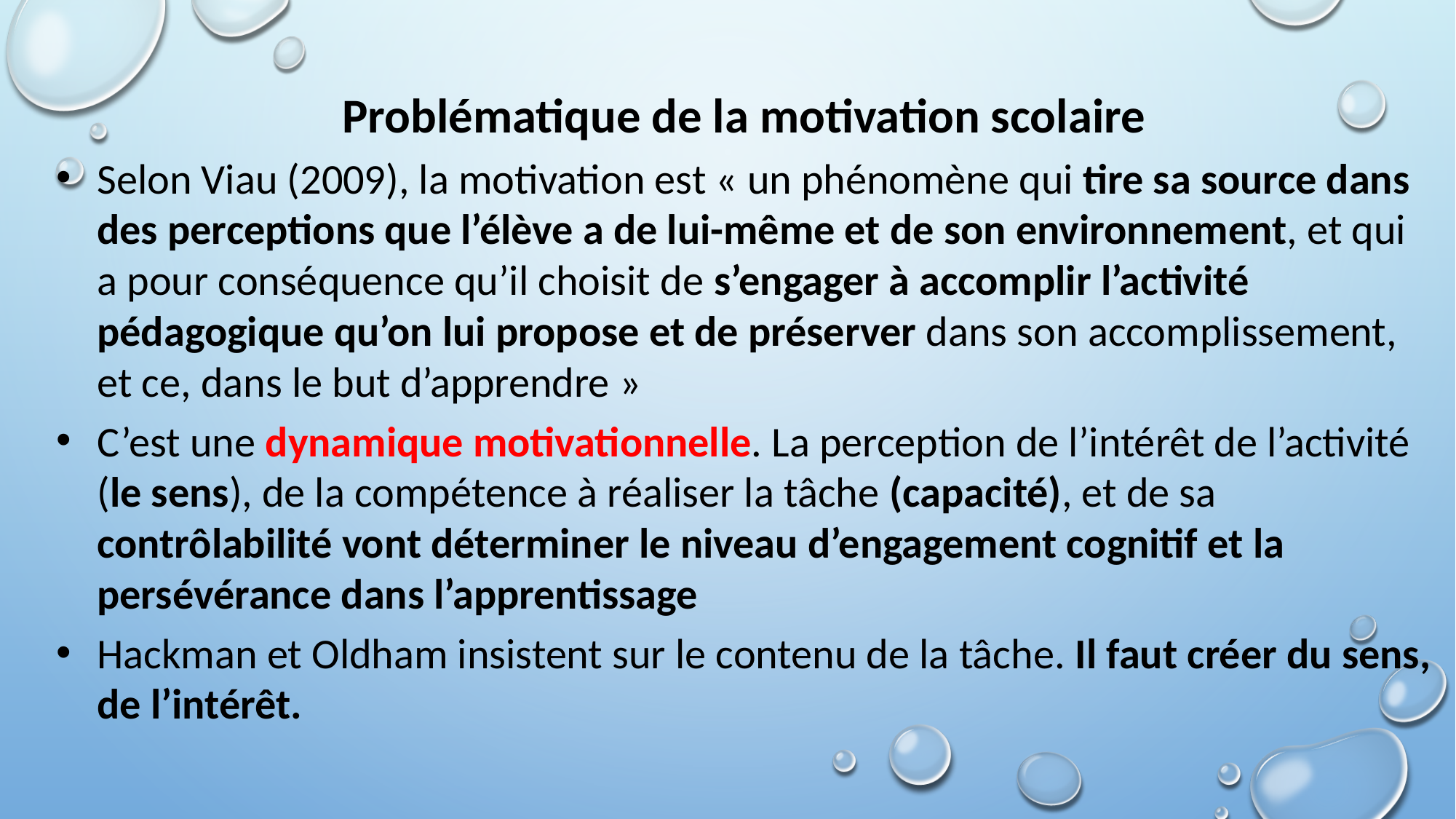

Problématique de la motivation scolaire
Selon Viau (2009), la motivation est « un phénomène qui tire sa source dans des perceptions que l’élève a de lui-même et de son environnement, et qui a pour conséquence qu’il choisit de s’engager à accomplir l’activité pédagogique qu’on lui propose et de préserver dans son accomplissement, et ce, dans le but d’apprendre »
C’est une dynamique motivationnelle. La perception de l’intérêt de l’activité (le sens), de la compétence à réaliser la tâche (capacité), et de sa contrôlabilité vont déterminer le niveau d’engagement cognitif et la persévérance dans l’apprentissage
Hackman et Oldham insistent sur le contenu de la tâche. Il faut créer du sens, de l’intérêt.